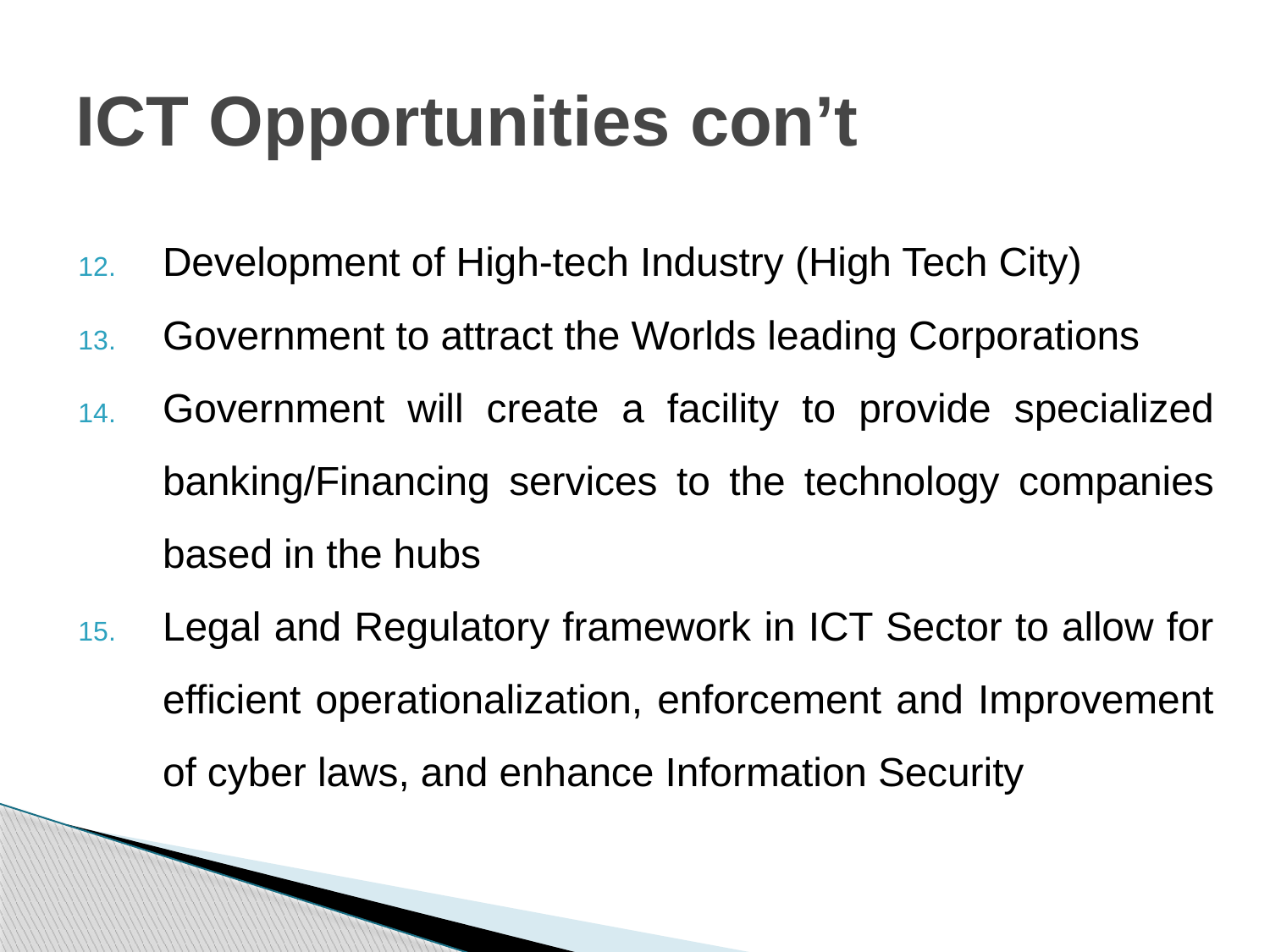

# ICT Opportunities con’t
Development of High-tech Industry (High Tech City)
Government to attract the Worlds leading Corporations
Government will create a facility to provide specialized banking/Financing services to the technology companies based in the hubs
Legal and Regulatory framework in ICT Sector to allow for efficient operationalization, enforcement and Improvement of cyber laws, and enhance Information Security